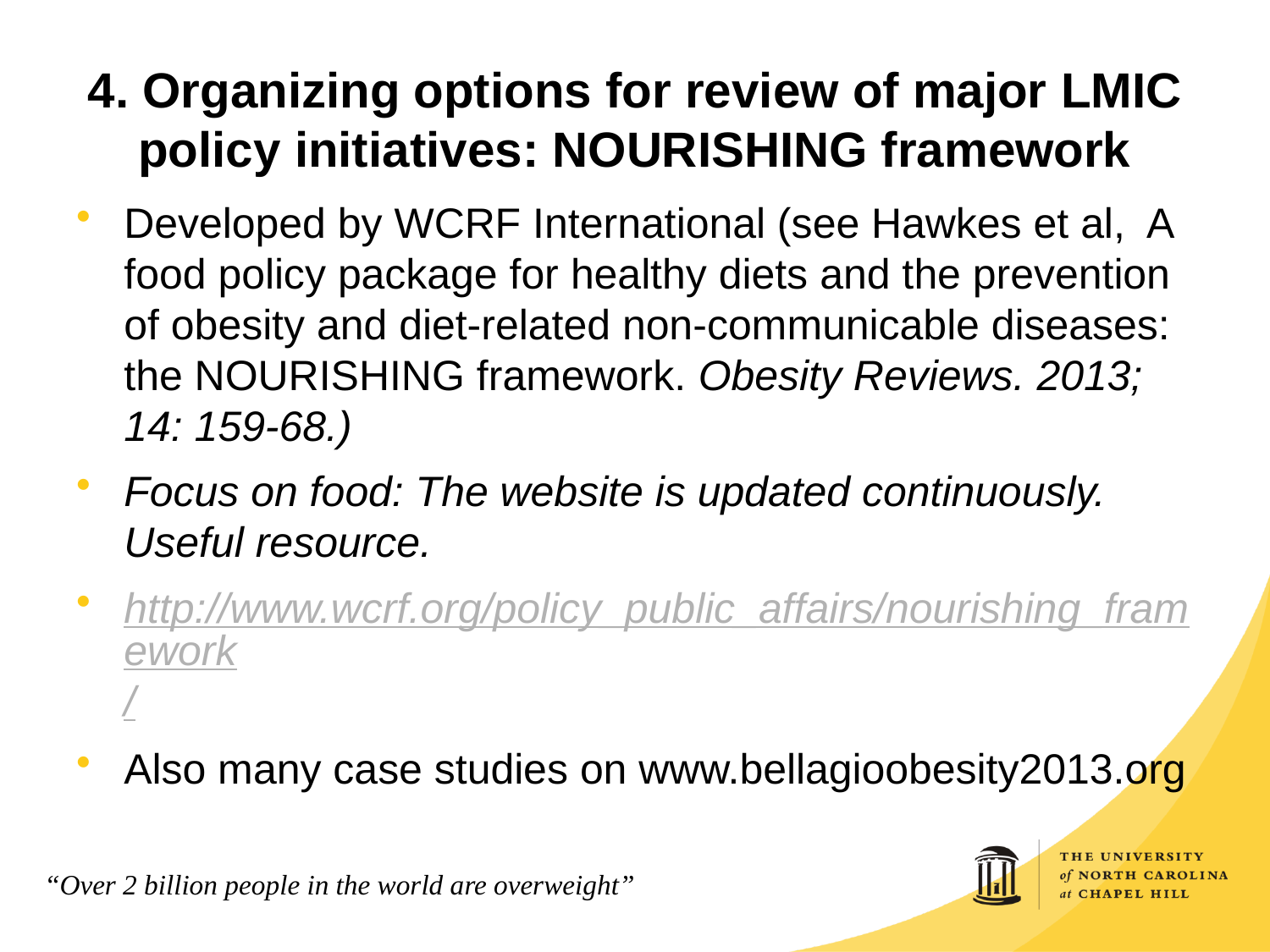

# 4. Organizing options for review of major LMIC policy initiatives: NOURISHING framework
Developed by WCRF International (see Hawkes et al,  A food policy package for healthy diets and the prevention of obesity and diet-related non-communicable diseases: the NOURISHING framework. Obesity Reviews. 2013; 14: 159-68.)
Focus on food: The website is updated continuously.  Useful resource.
http://www.wcrf.org/policy_public_affairs/nourishing_framework/
Also many case studies on www.bellagioobesity2013.org